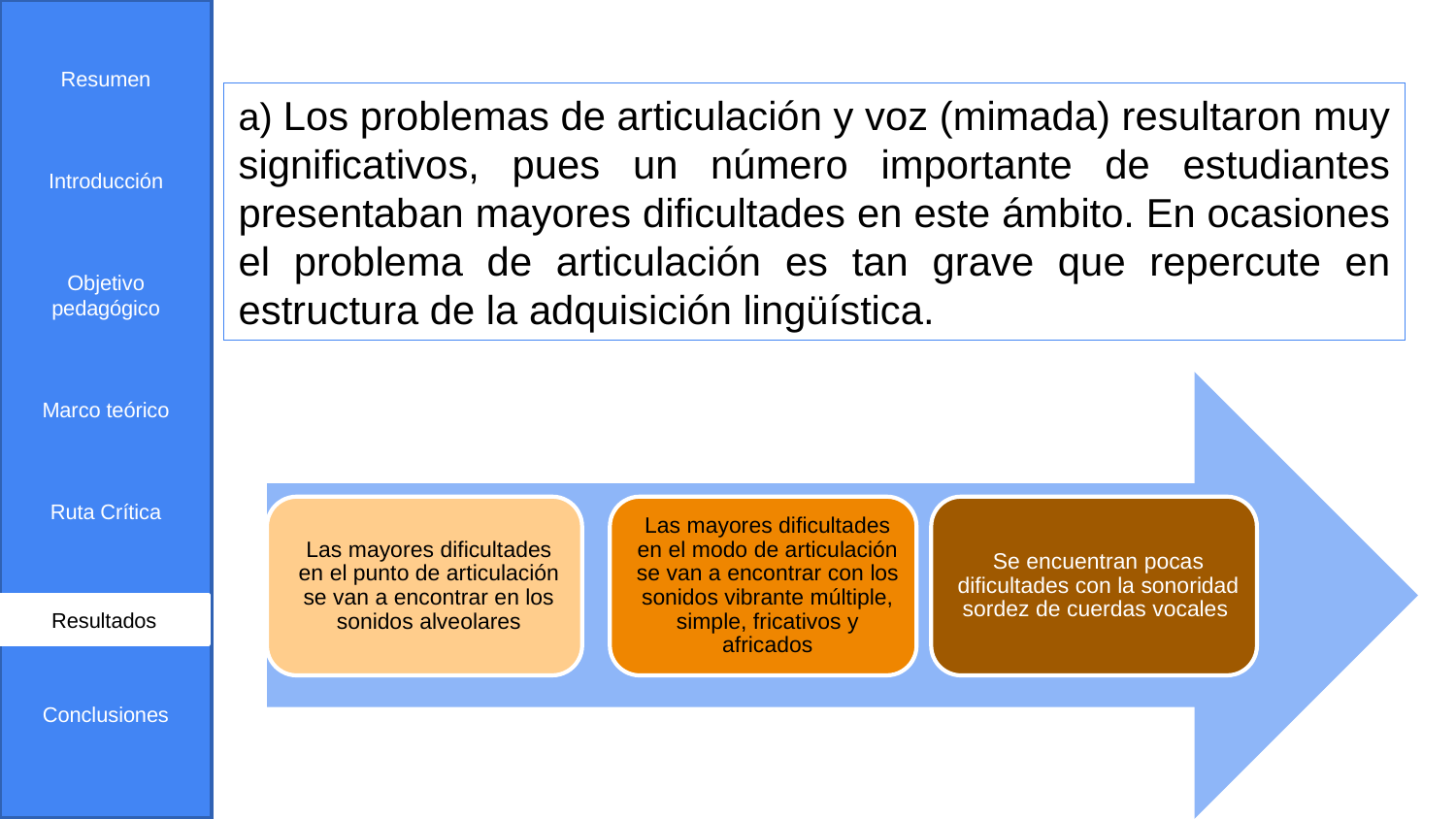

Resumen

Introducción

Objetivo pedagógico

Marco teórico

Ruta Crítica

Resultados

Conclusiones

a) Los problemas de articulación y voz (mimada) resultaron muy significativos, pues un número importante de estudiantes presentaban mayores dificultades en este ámbito. En ocasiones el problema de articulación es tan grave que repercute en estructura de la adquisición lingüística.
Las mayores dificultades en el punto de articulación se van a encontrar en los sonidos alveolares
Las mayores dificultades en el modo de articulación se van a encontrar con los sonidos vibrante múltiple, simple, fricativos y africados
Se encuentran pocas dificultades con la sonoridad sordez de cuerdas vocales

Resultados